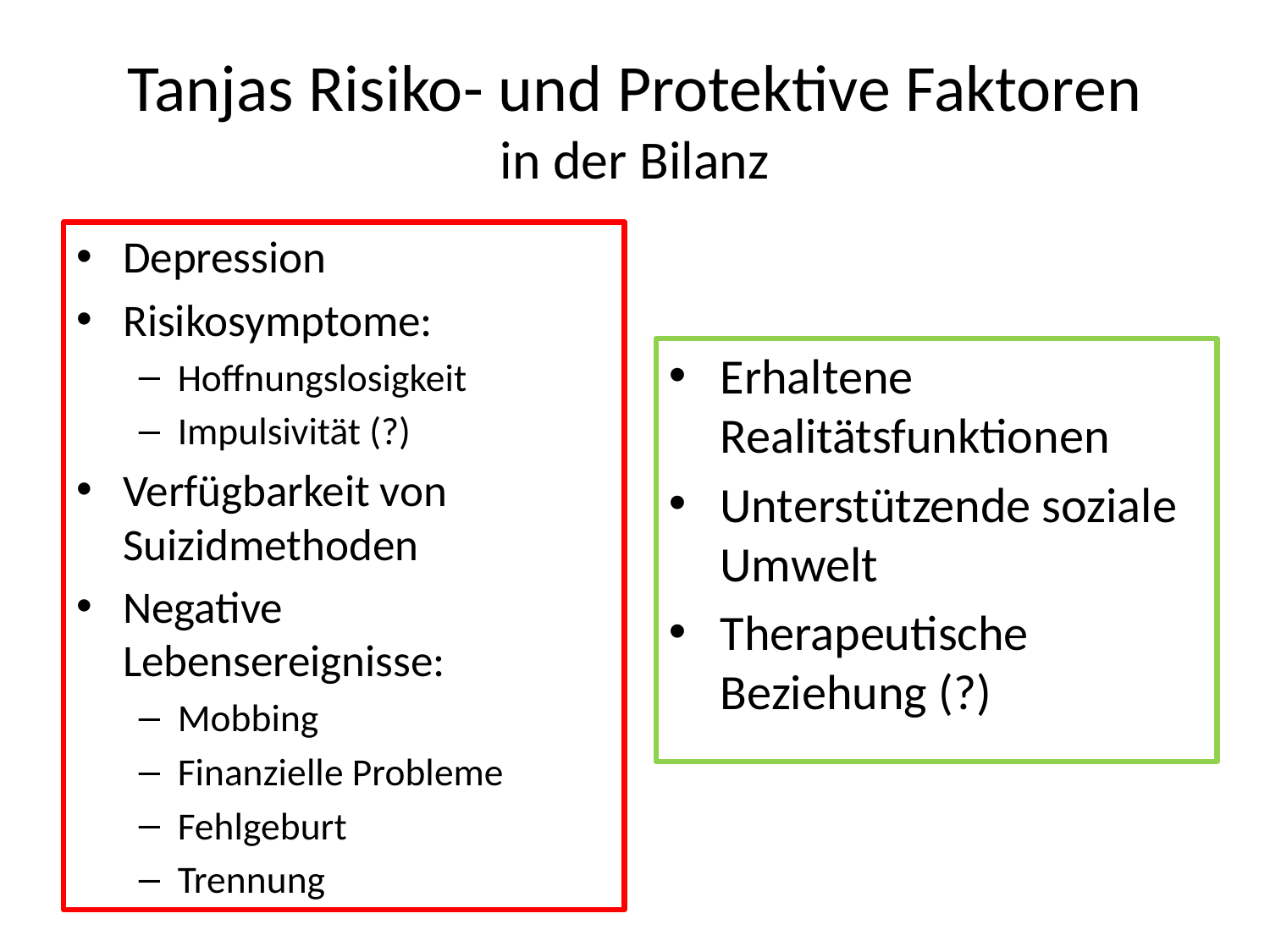

# Tanjas Risiko- und Protektive Faktoren in der Bilanz
Depression
Risikosymptome:
Hoffnungslosigkeit
Impulsivität (?)
Verfügbarkeit von Suizidmethoden
Negative Lebensereignisse:
Mobbing
Finanzielle Probleme
Fehlgeburt
Trennung
Erhaltene Realitätsfunktionen
Unterstützende soziale Umwelt
Therapeutische Beziehung (?)